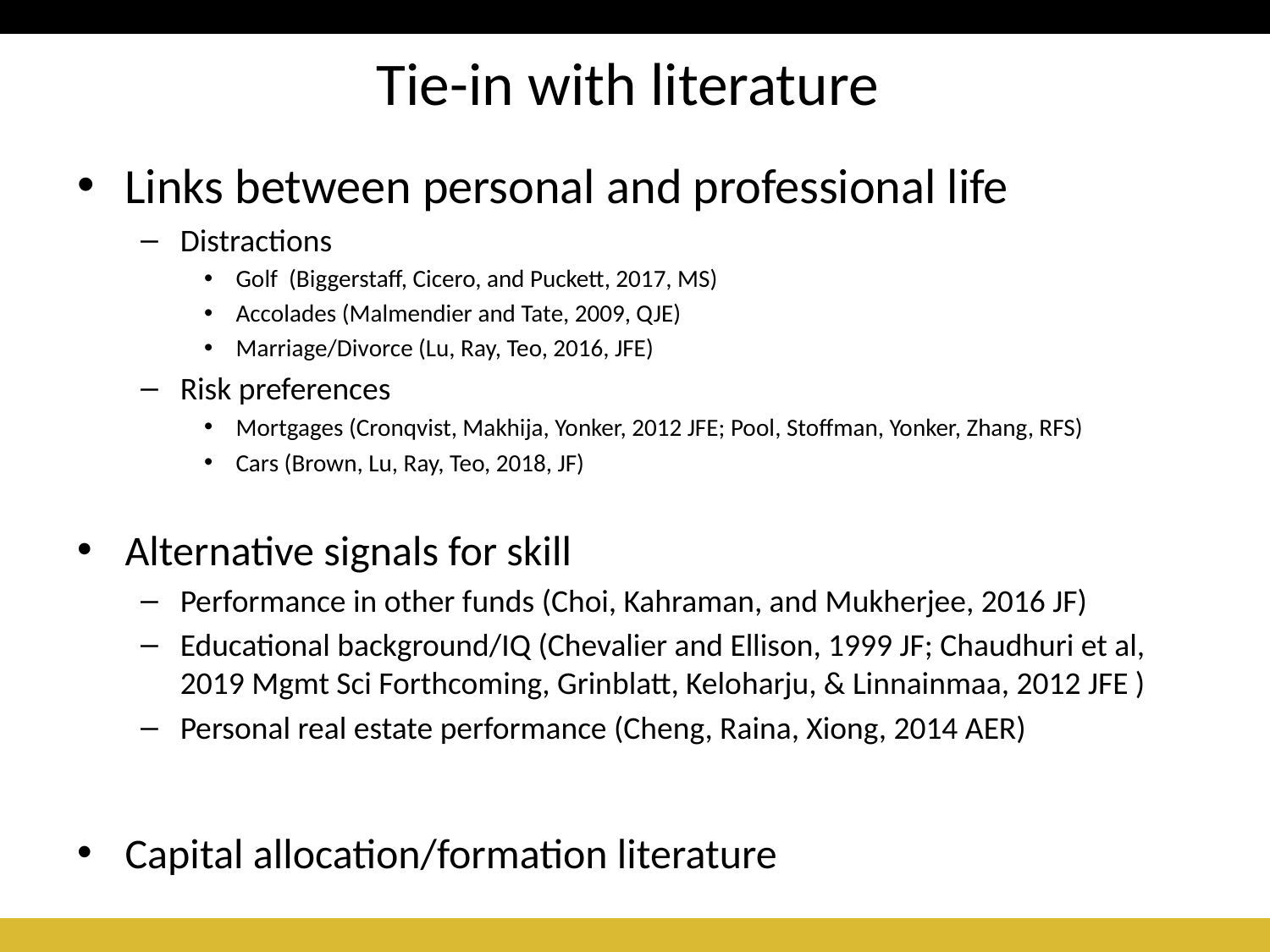

# Tie-in with literature
Links between personal and professional life
Distractions
Golf  (Biggerstaff, Cicero, and Puckett, 2017, MS)
Accolades (Malmendier and Tate, 2009, QJE)
Marriage/Divorce (Lu, Ray, Teo, 2016, JFE)
Risk preferences
Mortgages (Cronqvist, Makhija, Yonker, 2012 JFE; Pool, Stoffman, Yonker, Zhang, RFS)
Cars (Brown, Lu, Ray, Teo, 2018, JF)
Alternative signals for skill
Performance in other funds (Choi, Kahraman, and Mukherjee, 2016 JF)
Educational background/IQ (Chevalier and Ellison, 1999 JF; Chaudhuri et al, 2019 Mgmt Sci Forthcoming, Grinblatt, Keloharju, & Linnainmaa, 2012 JFE )
Personal real estate performance (Cheng, Raina, Xiong, 2014 AER)

Capital allocation/formation literature